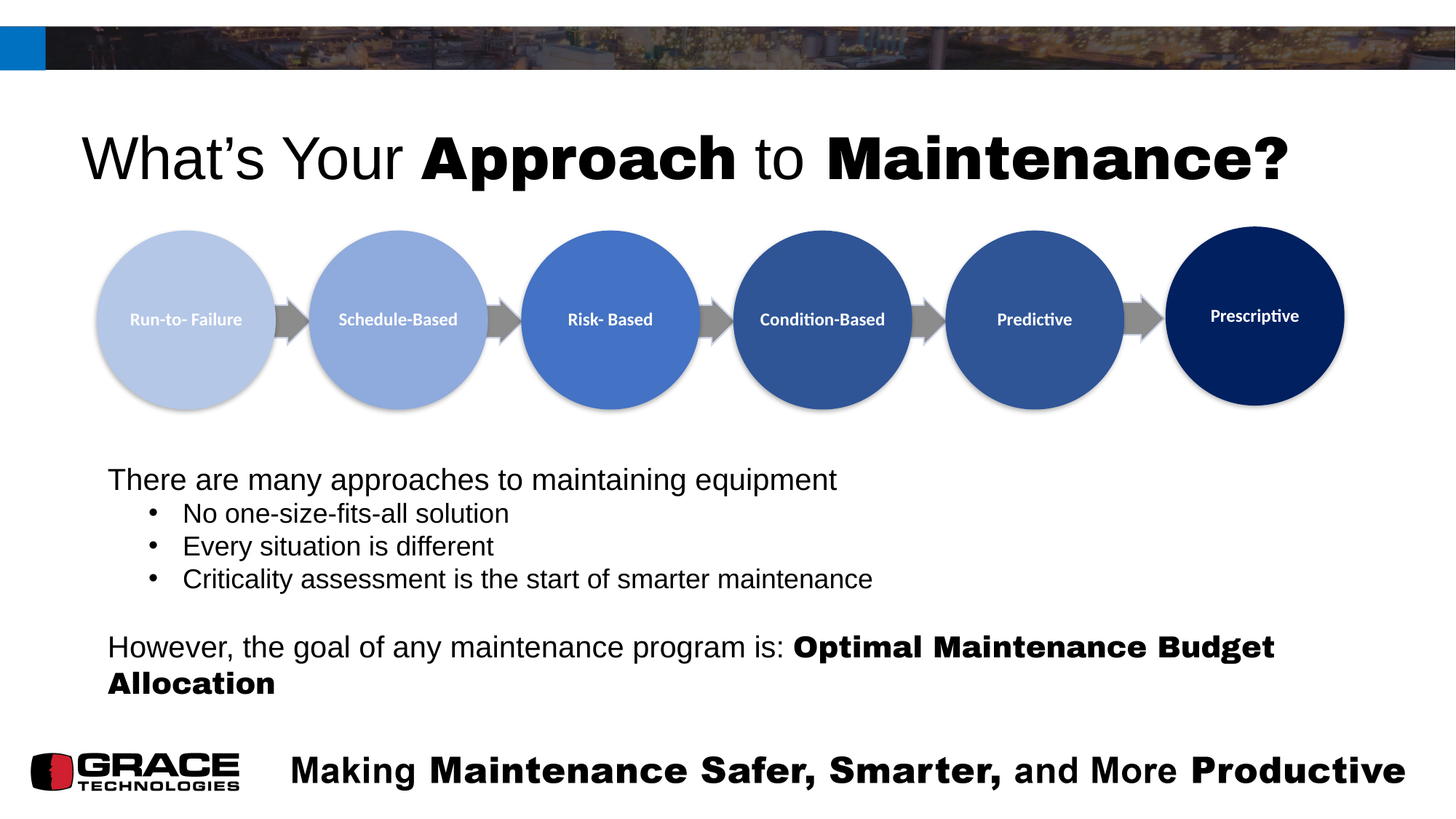

# What’s Your Approach to Maintenance?
Prescriptive
Run-to- Failure
Schedule-Based
Risk- Based
Condition-Based
Predictive

There are many approaches to maintaining equipment
No one-size-fits-all solution
Every situation is different
Criticality assessment is the start of smarter maintenance

However, the goal of any maintenance program is: Optimal Maintenance Budget Allocation